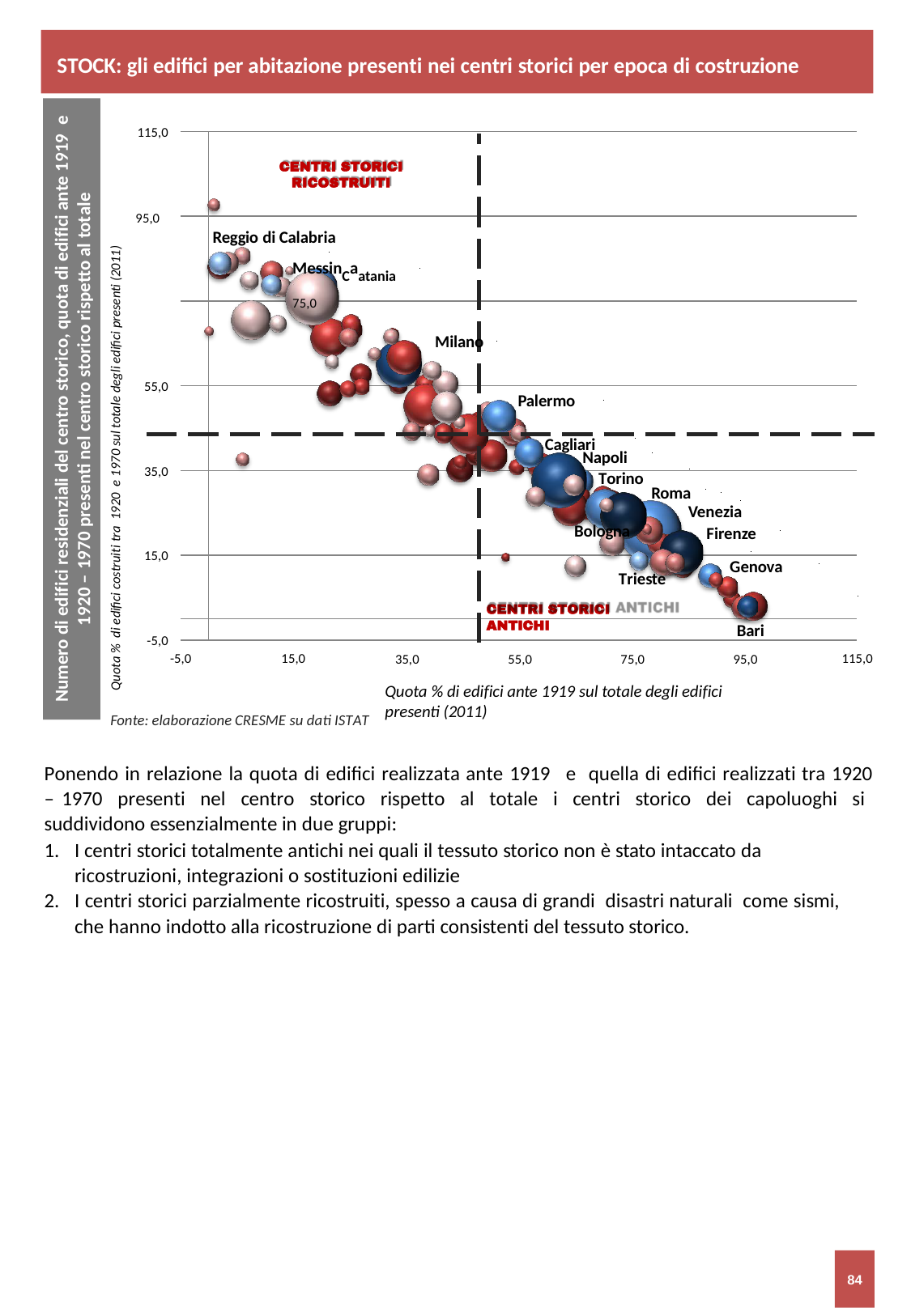

STOCK: gli edifici per abitazione presenti nei centri storici per epoca di costruzione

Numero di edifici residenziali del centro storico, quota di edifici ante 1919  e 1920 – 1970 presenti nel centro storico rispetto al totale
Quota %  di edifici costruiti tra  1920  e 1970 sul totale degli edifici presenti (2011)
115,0

CENTRI STORICI RICOSTRUITI

95,0
Reggio di Calabria
MessinCaatania

75,0

Milano

55,0

Palermo

Cagliari

Napoli
Torino

35,0

Roma
Venezia
Firenze

Bologna

15,0

Genova

Trieste
CENTRI STORICI ANTICHI

Bari
35,0	55,0	75,0	95,0

Quota % di edifici ante 1919 sul totale degli edifici presenti (2011)
-5,0

-5,0
15,0
115,0
Fonte: elaborazione CRESME su dati ISTAT

Ponendo in relazione la quota di edifici realizzata ante 1919   e  quella di edifici realizzati tra 1920 – 1970  presenti  nel  centro  storico  rispetto  al  totale  i  centri  storico  dei  capoluoghi  si  suddividono essenzialmente in due gruppi:
I centri storici totalmente antichi nei quali il tessuto storico non è stato intaccato da ricostruzioni, integrazioni o sostituzioni edilizie
I centri storici parzialmente ricostruiti, spesso a causa di grandi  disastri naturali  come sismi, che hanno indotto alla ricostruzione di parti consistenti del tessuto storico.
84